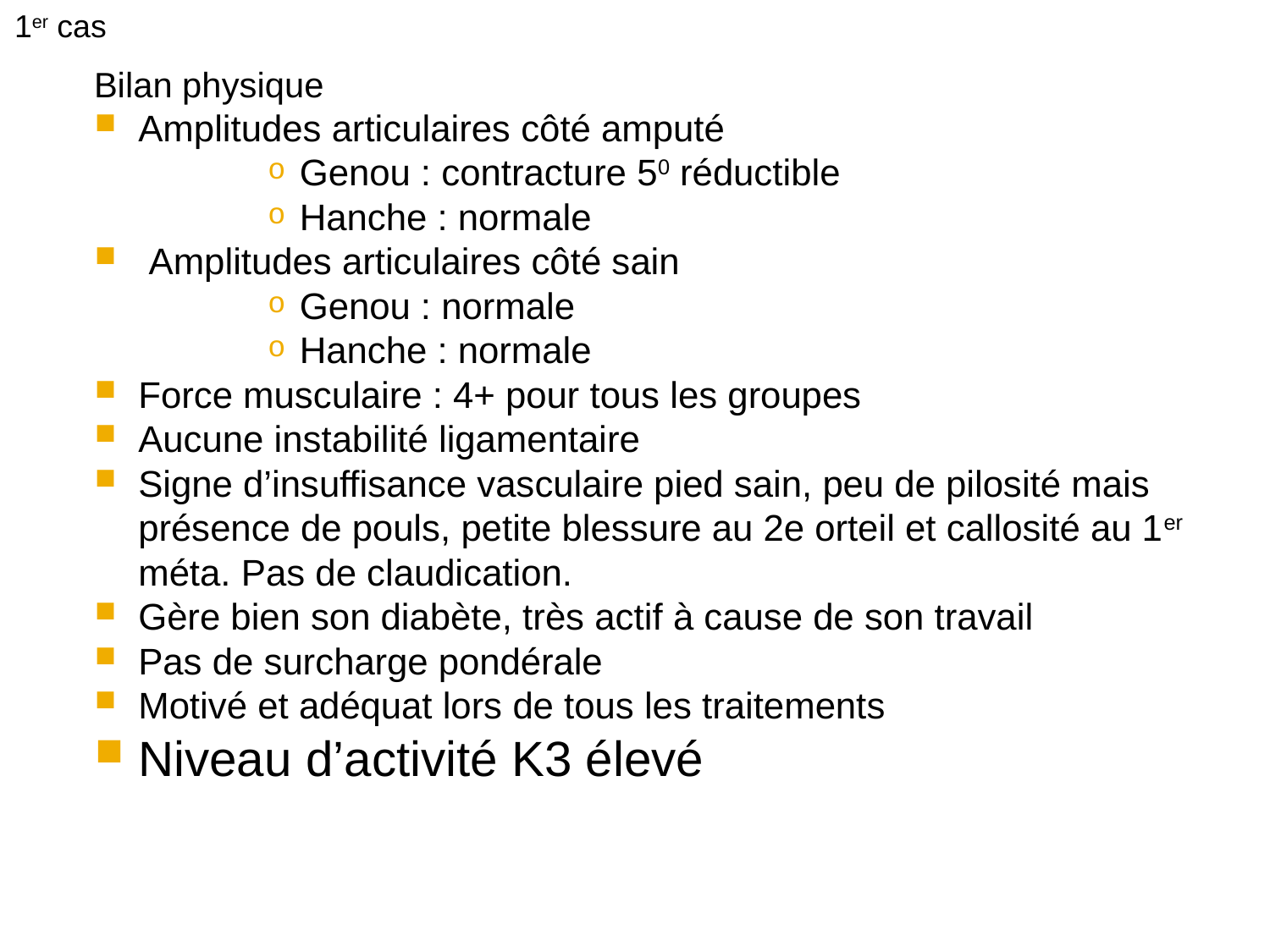

1er cas
Bilan physique
Amplitudes articulaires côté amputé
Genou : contracture 50 réductible
Hanche : normale
 Amplitudes articulaires côté sain
Genou : normale
Hanche : normale
Force musculaire : 4+ pour tous les groupes
Aucune instabilité ligamentaire
Signe d’insuffisance vasculaire pied sain, peu de pilosité mais présence de pouls, petite blessure au 2e orteil et callosité au 1er méta. Pas de claudication.
Gère bien son diabète, très actif à cause de son travail
Pas de surcharge pondérale
Motivé et adéquat lors de tous les traitements
Niveau d’activité K3 élevé